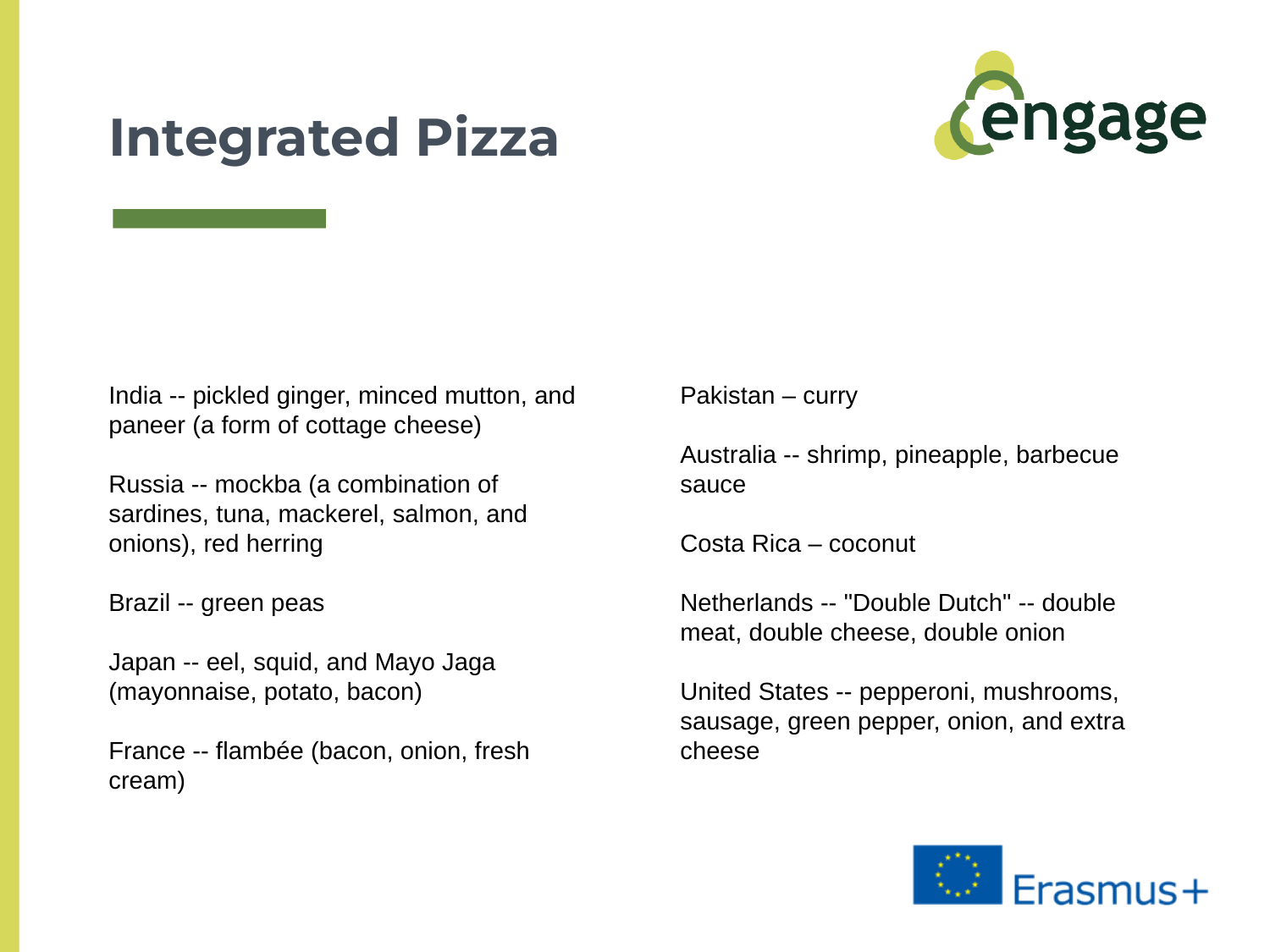

# Integrated Pizza
Pakistan – curry

Australia -- shrimp, pineapple, barbecue sauce

Costa Rica – coconut

Netherlands -- "Double Dutch" -- double meat, double cheese, double onion

United States -- pepperoni, mushrooms, sausage, green pepper, onion, and extra cheese
India -- pickled ginger, minced mutton, and paneer (a form of cottage cheese)

Russia -- mockba (a combination of sardines, tuna, mackerel, salmon, and onions), red herring

Brazil -- green peas

Japan -- eel, squid, and Mayo Jaga (mayonnaise, potato, bacon)

France -- flambée (bacon, onion, fresh cream)